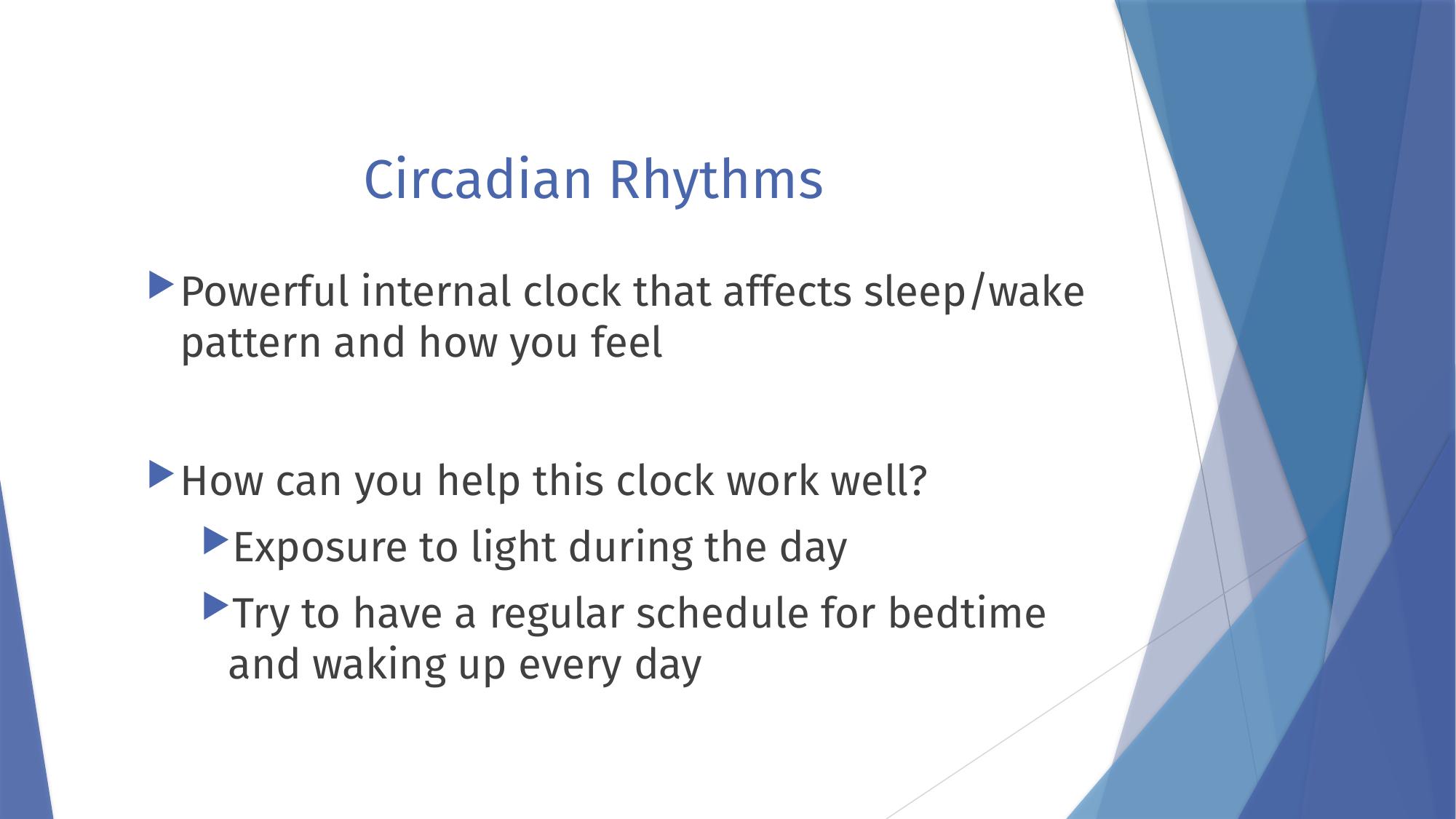

# Circadian Rhythms
Powerful internal clock that affects sleep/wake pattern and how you feel

How can you help this clock work well?
Exposure to light during the day
Try to have a regular schedule for bedtime and waking up every day